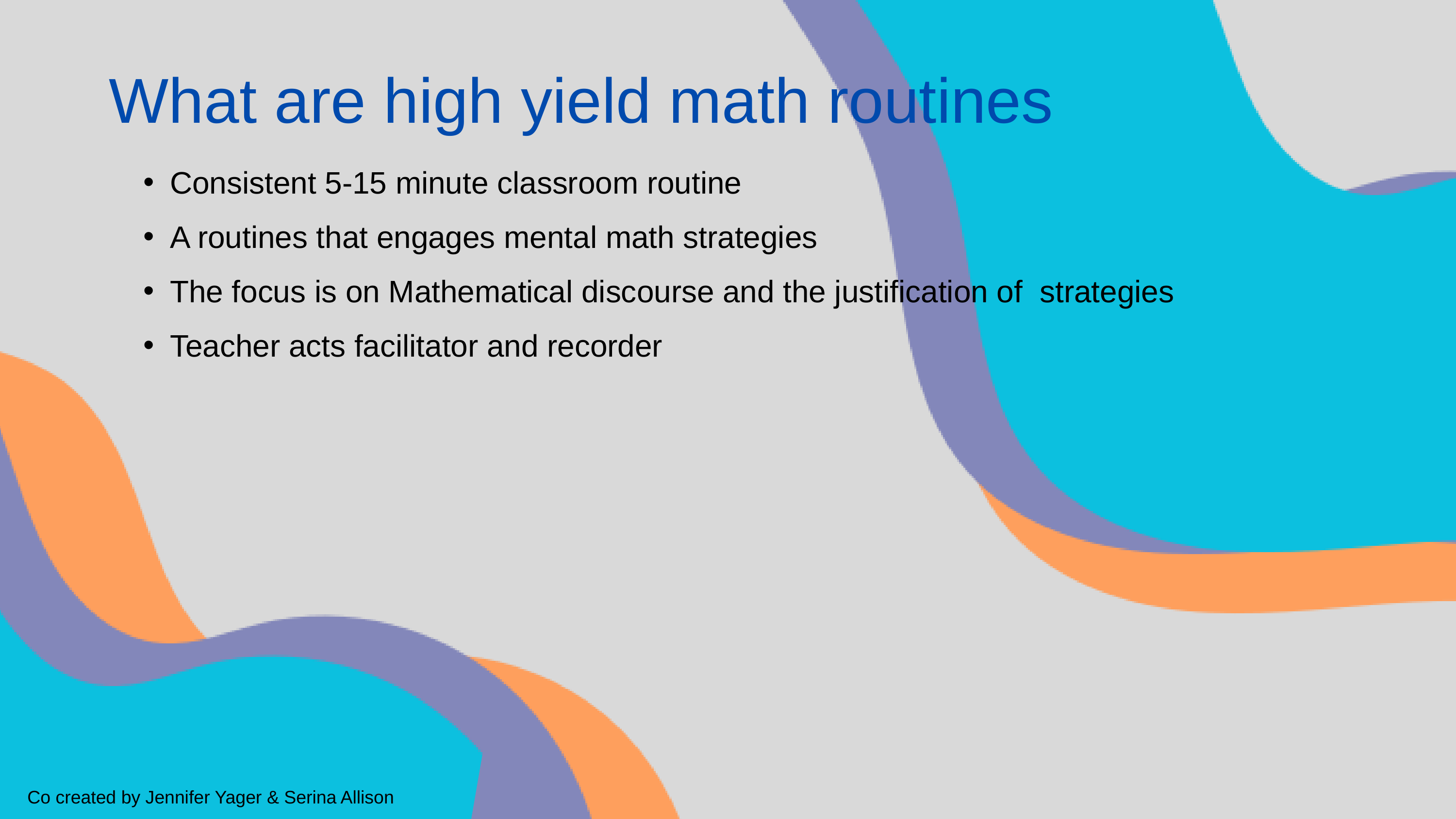

What are high yield math routines
Consistent 5-15 minute classroom routine
A routines that engages mental math strategies
The focus is on Mathematical discourse and the justification of  strategies
Teacher acts facilitator and recorder

Co created by Jennifer Yager & Serina Allison